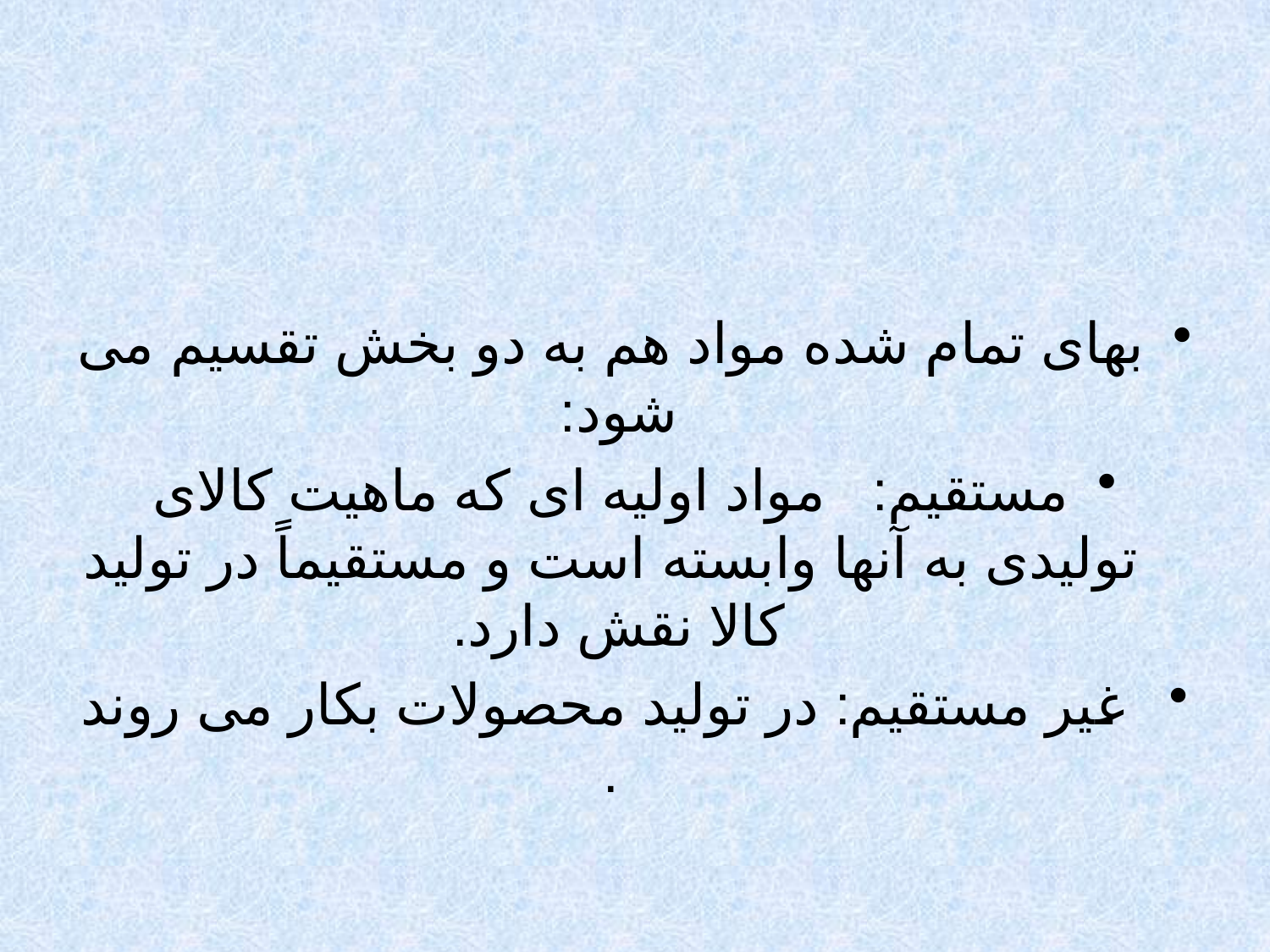

#

بهای تمام شده مواد هم به دو بخش تقسیم می شود:
مستقیم:   مواد اولیه ای که ماهیت کالای تولیدی به آنها وابسته است و مستقیماً در تولید کالا نقش دارد.
 غیر مستقیم: در تولید محصولات بکار می روند .